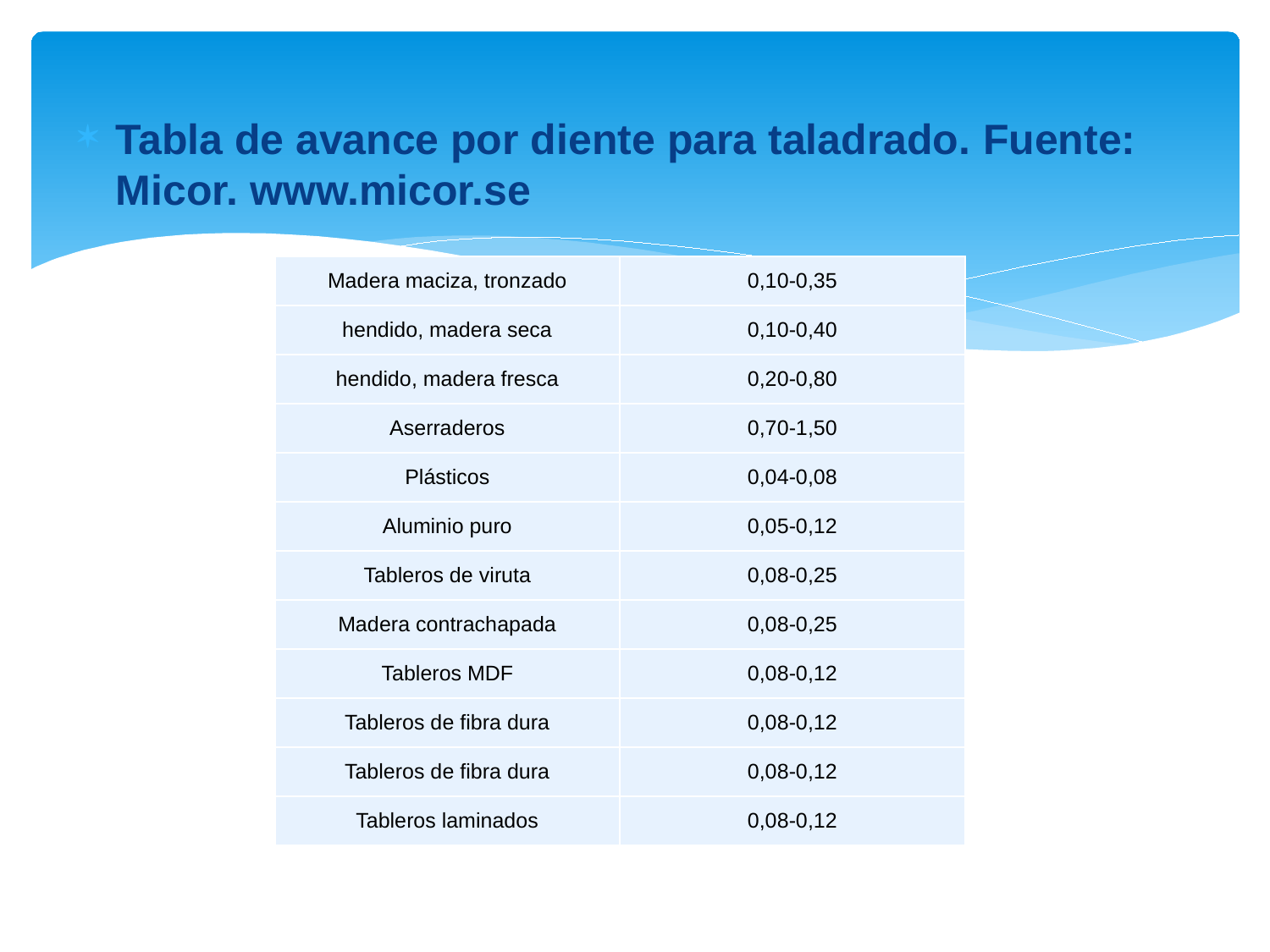

Tabla de avance por diente para taladrado. Fuente: Micor. www.micor.se

| Madera maciza, tronzado | 0,10-0,35 |
| --- | --- |
| hendido, madera seca | 0,10-0,40 |
| hendido, madera fresca | 0,20-0,80 |
| Aserraderos | 0,70-1,50 |
| Plásticos | 0,04-0,08 |
| Aluminio puro | 0,05-0,12 |
| Tableros de viruta | 0,08-0,25 |
| Madera contrachapada | 0,08-0,25 |
| Tableros MDF | 0,08-0,12 |
| Tableros de fibra dura | 0,08-0,12 |
| Tableros de fibra dura | 0,08-0,12 |
| Tableros laminados | 0,08-0,12 |